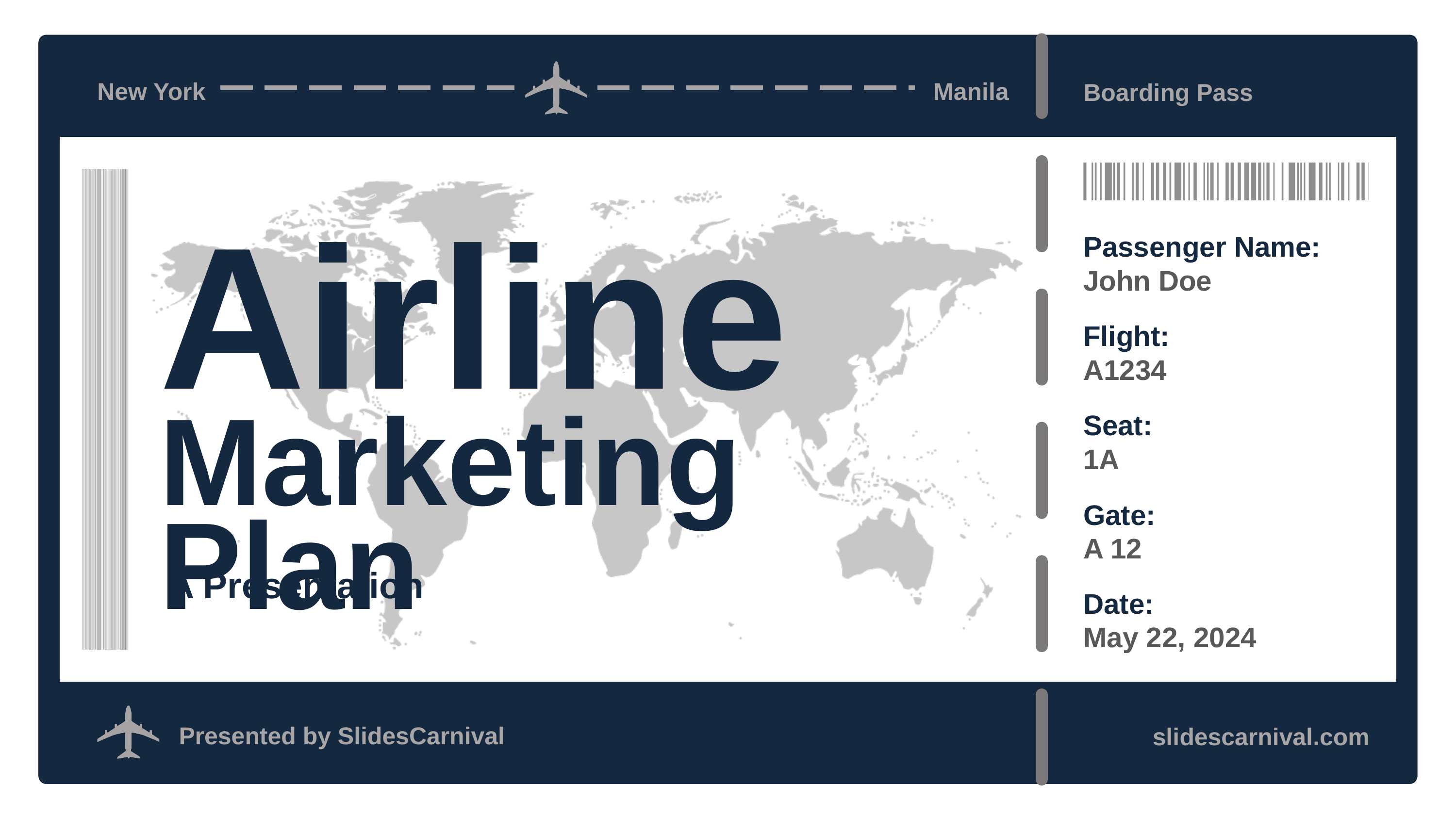

New York
Manila
Boarding Pass
Passenger Name:
John Doe
Airline
Marketing Plan
Flight:
A1234
Seat:
1A
Gate:
A 12
A Presentation
Date:
May 22, 2024

Presented by SlidesCarnival
slidescarnival.com